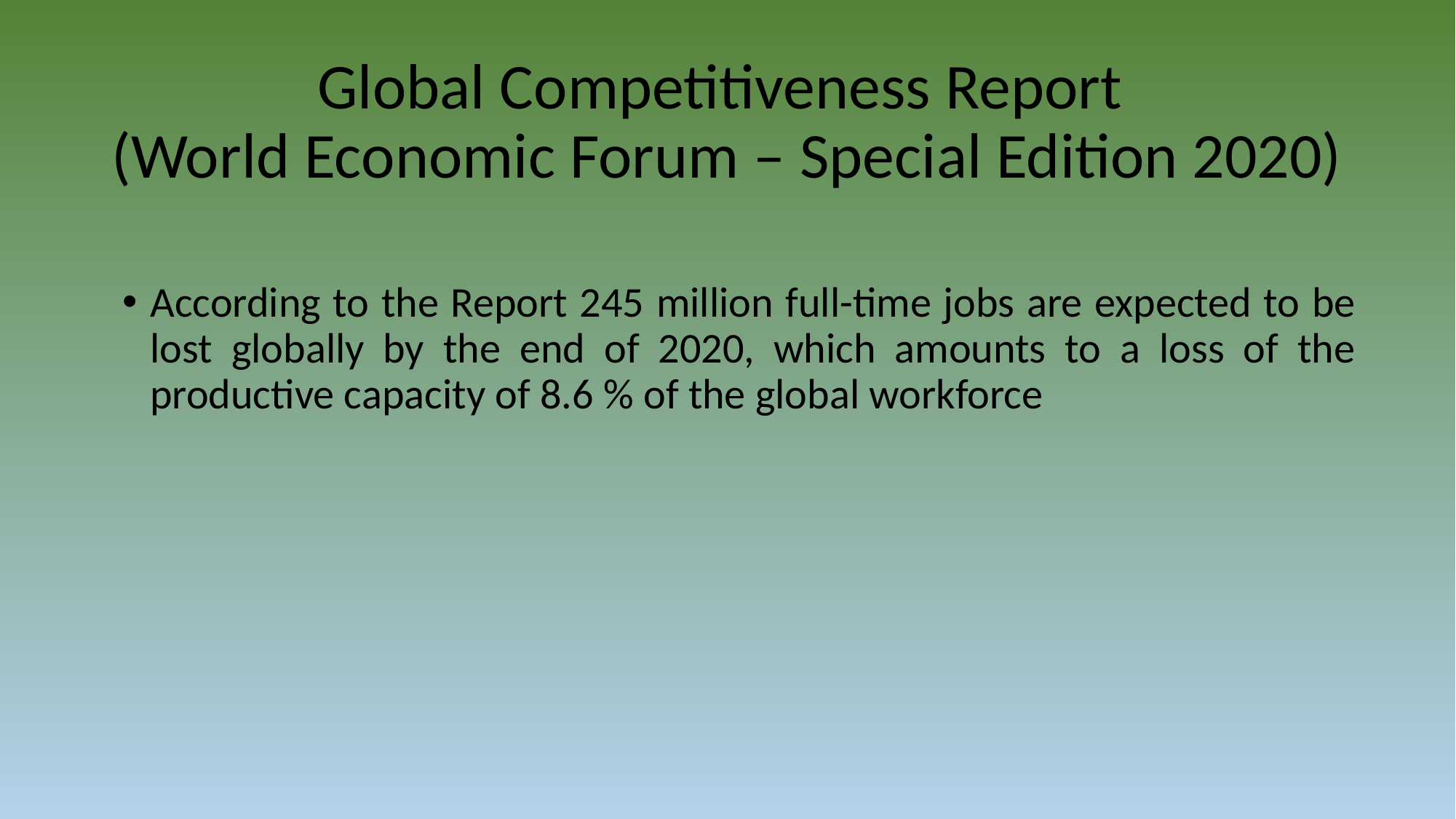

# Global Competitiveness Report (World Economic Forum – Special Edition 2020)
According to the Report 245 million full-time jobs are expected to be lost globally by the end of 2020, which amounts to a loss of the productive capacity of 8.6 % of the global workforce